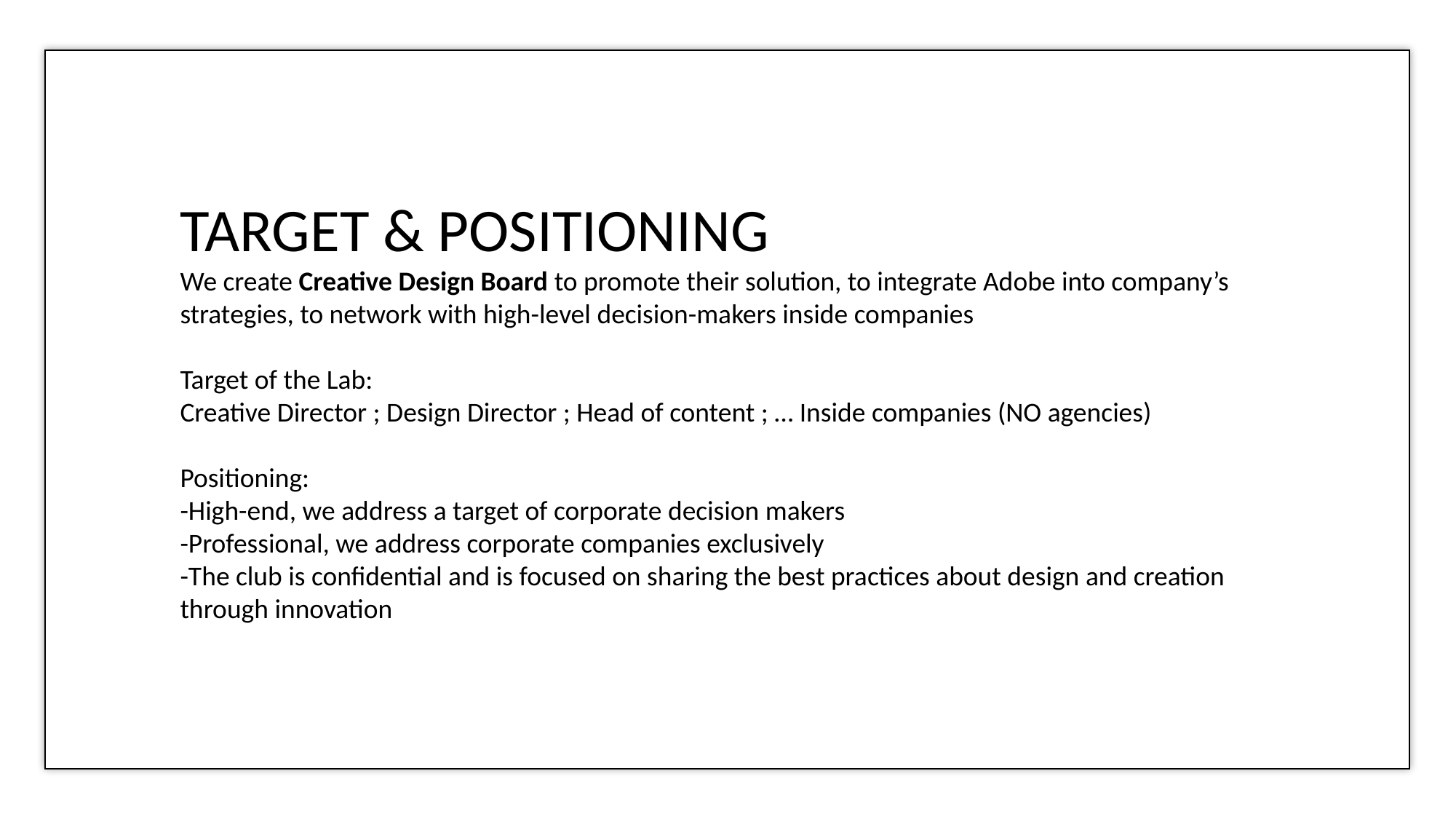

TARGET & POSITIONING
We create Creative Design Board to promote their solution, to integrate Adobe into company’s strategies, to network with high-level decision-makers inside companies

Target of the Lab:
Creative Director ; Design Director ; Head of content ; … Inside companies (NO agencies)

Positioning:
-High-end, we address a target of corporate decision makers
-Professional, we address corporate companies exclusively
-The club is confidential and is focused on sharing the best practices about design and creation through innovation